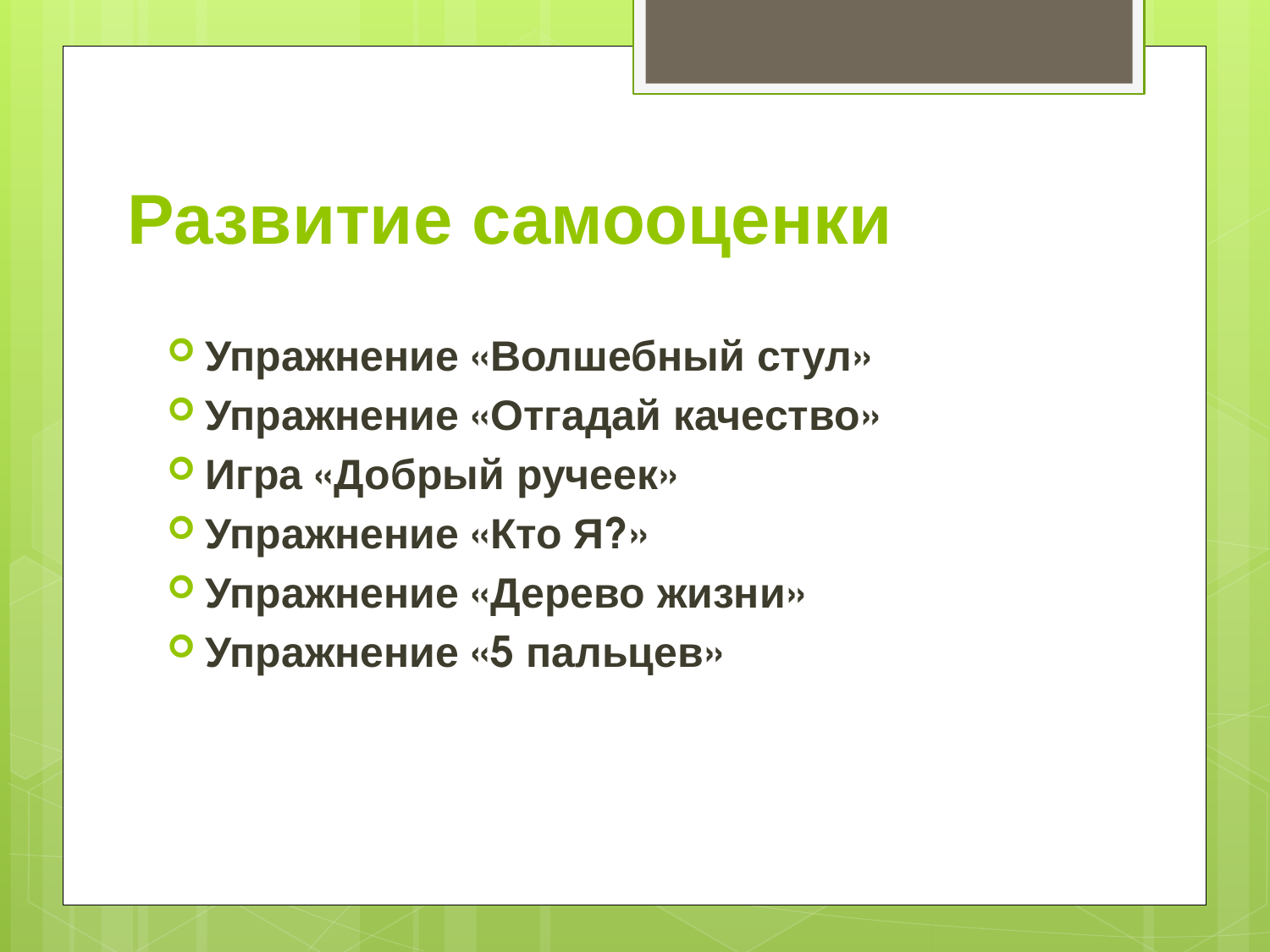

# Развитие самооценки
Упражнение «Волшебный стул»
Упражнение «Отгадай качество»
Игра «Добрый ручеек»
Упражнение «Кто Я?»
Упражнение «Дерево жизни»
Упражнение «5 пальцев»